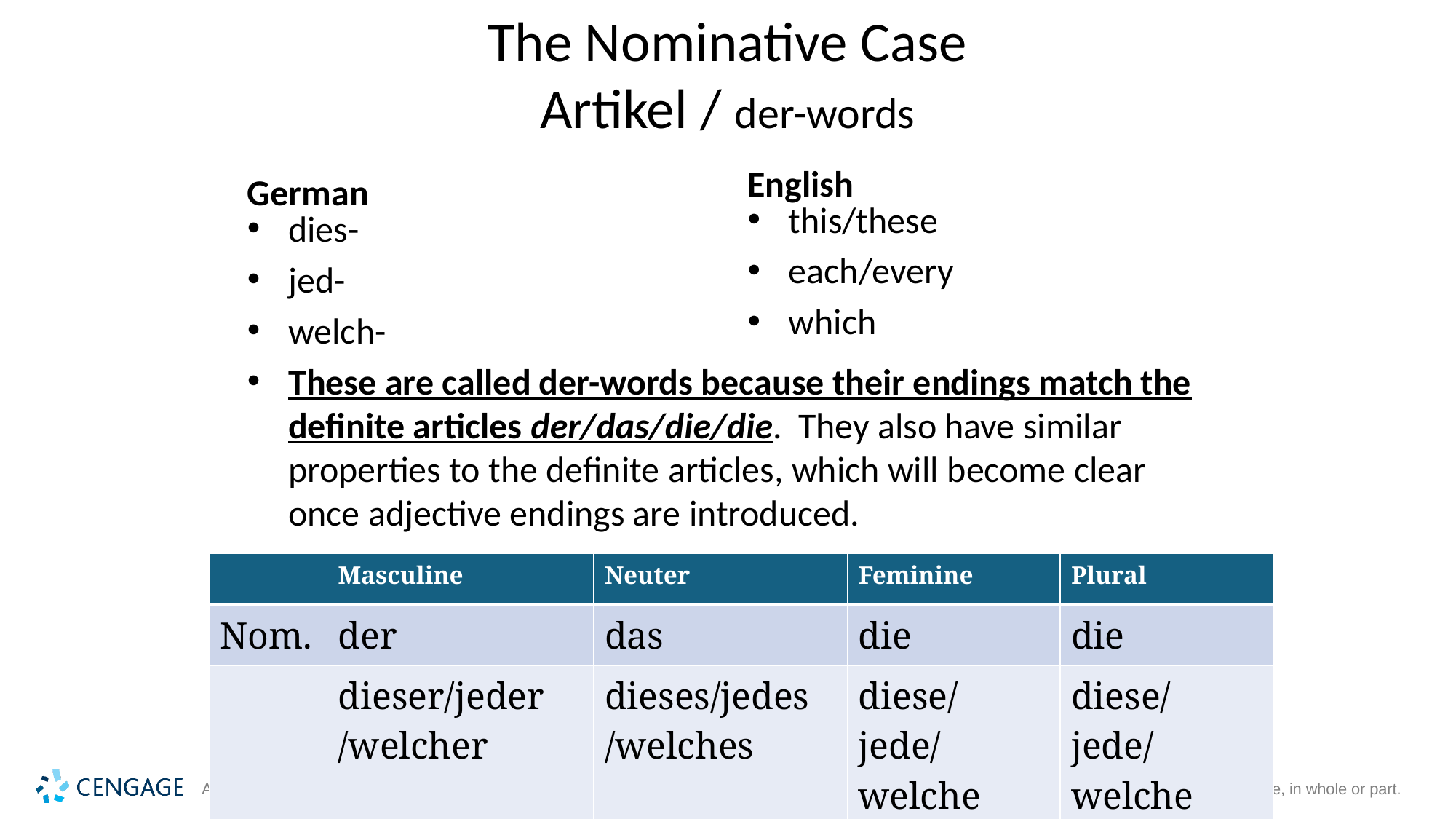

# The Nominative Case Artikel / der-words
English
German
this/these
each/every
which
dies-
jed-
welch-
These are called der-words because their endings match the definite articles der/das/die/die.  They also have similar properties to the definite articles, which will become clear once adjective endings are introduced.
|  | Masculine | Neuter | Feminine | Plural |
| --- | --- | --- | --- | --- |
| Nom. | der | das | die | die |
|  | dieser/jeder /welcher | dieses/jedes /welches | diese/jede/welche | diese/jede/welche |